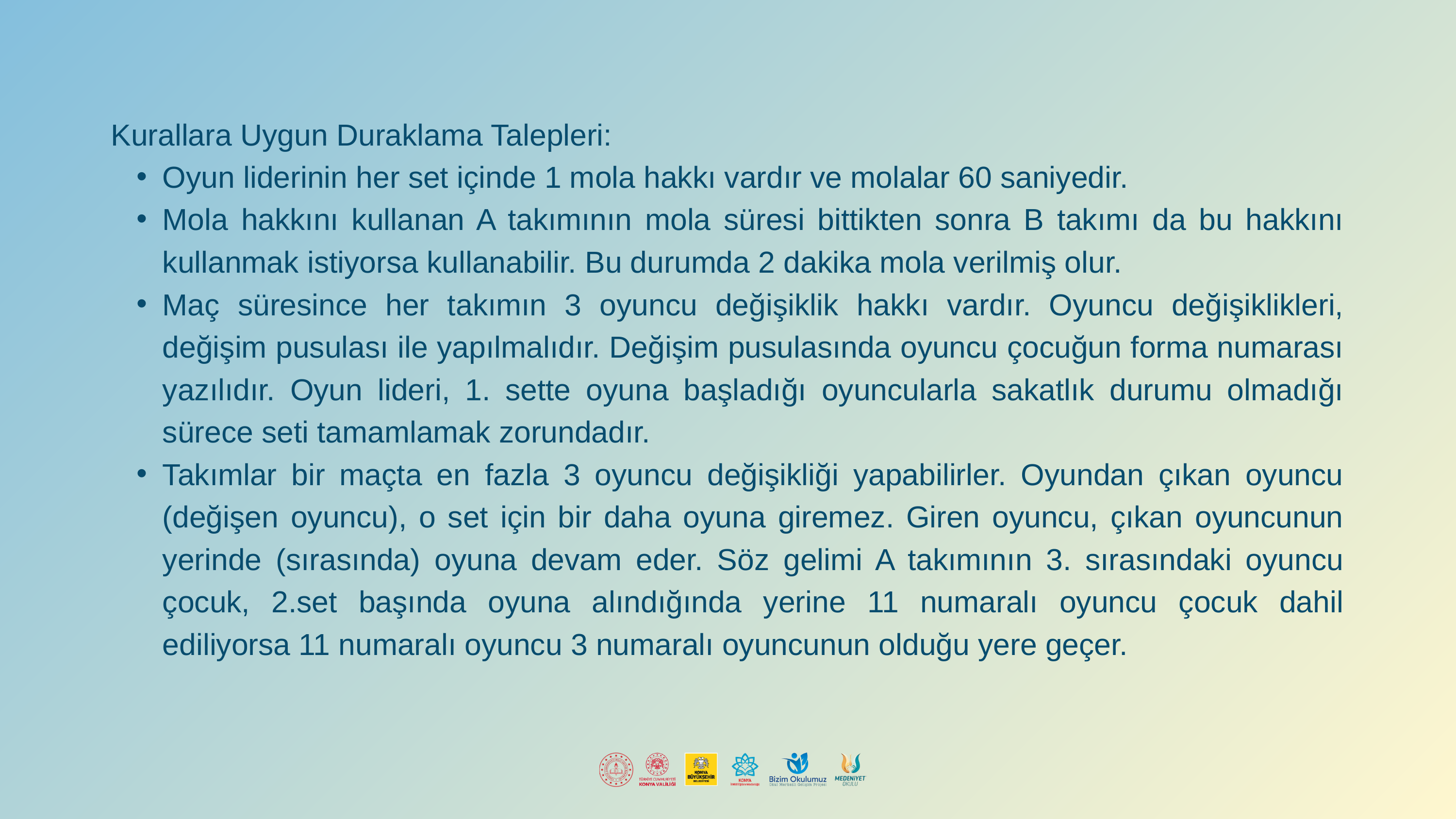

Kurallara Uygun Duraklama Talepleri:
Oyun liderinin her set içinde 1 mola hakkı vardır ve molalar 60 saniyedir.
Mola hakkını kullanan A takımının mola süresi bittikten sonra B takımı da bu hakkını kullanmak istiyorsa kullanabilir. Bu durumda 2 dakika mola verilmiş olur.
Maç süresince her takımın 3 oyuncu değişiklik hakkı vardır. Oyuncu değişiklikleri, değişim pusulası ile yapılmalıdır. Değişim pusulasında oyuncu çocuğun forma numarası yazılıdır. Oyun lideri, 1. sette oyuna başladığı oyuncularla sakatlık durumu olmadığı sürece seti tamamlamak zorundadır.
Takımlar bir maçta en fazla 3 oyuncu değişikliği yapabilirler. Oyundan çıkan oyuncu (değişen oyuncu), o set için bir daha oyuna giremez. Giren oyuncu, çıkan oyuncunun yerinde (sırasında) oyuna devam eder. Söz gelimi A takımının 3. sırasındaki oyuncu çocuk, 2.set başında oyuna alındığında yerine 11 numaralı oyuncu çocuk dahil ediliyorsa 11 numaralı oyuncu 3 numaralı oyuncunun olduğu yere geçer.